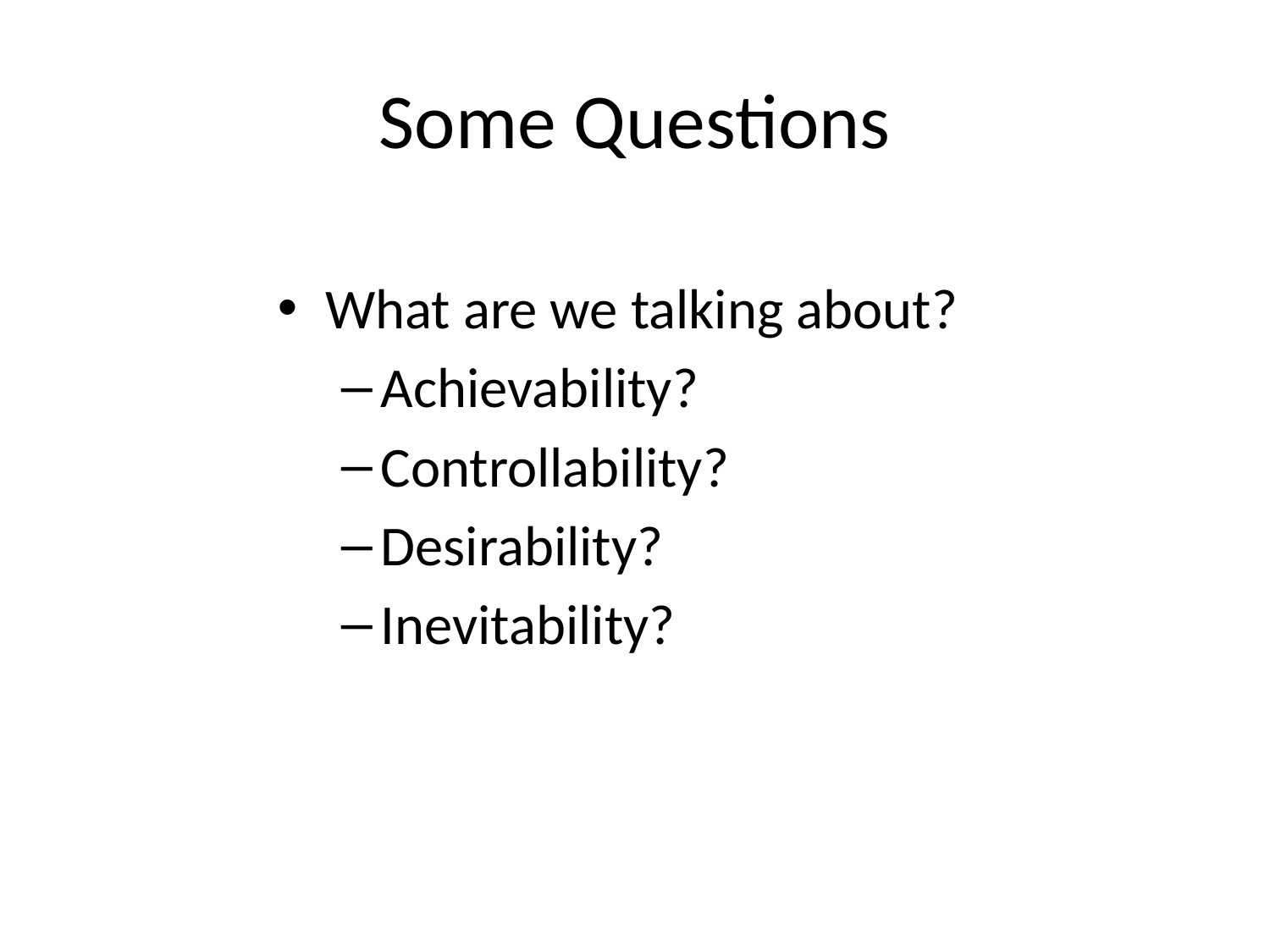

# Some Questions
What are we talking about?
Achievability?
Controllability?
Desirability?
Inevitability?